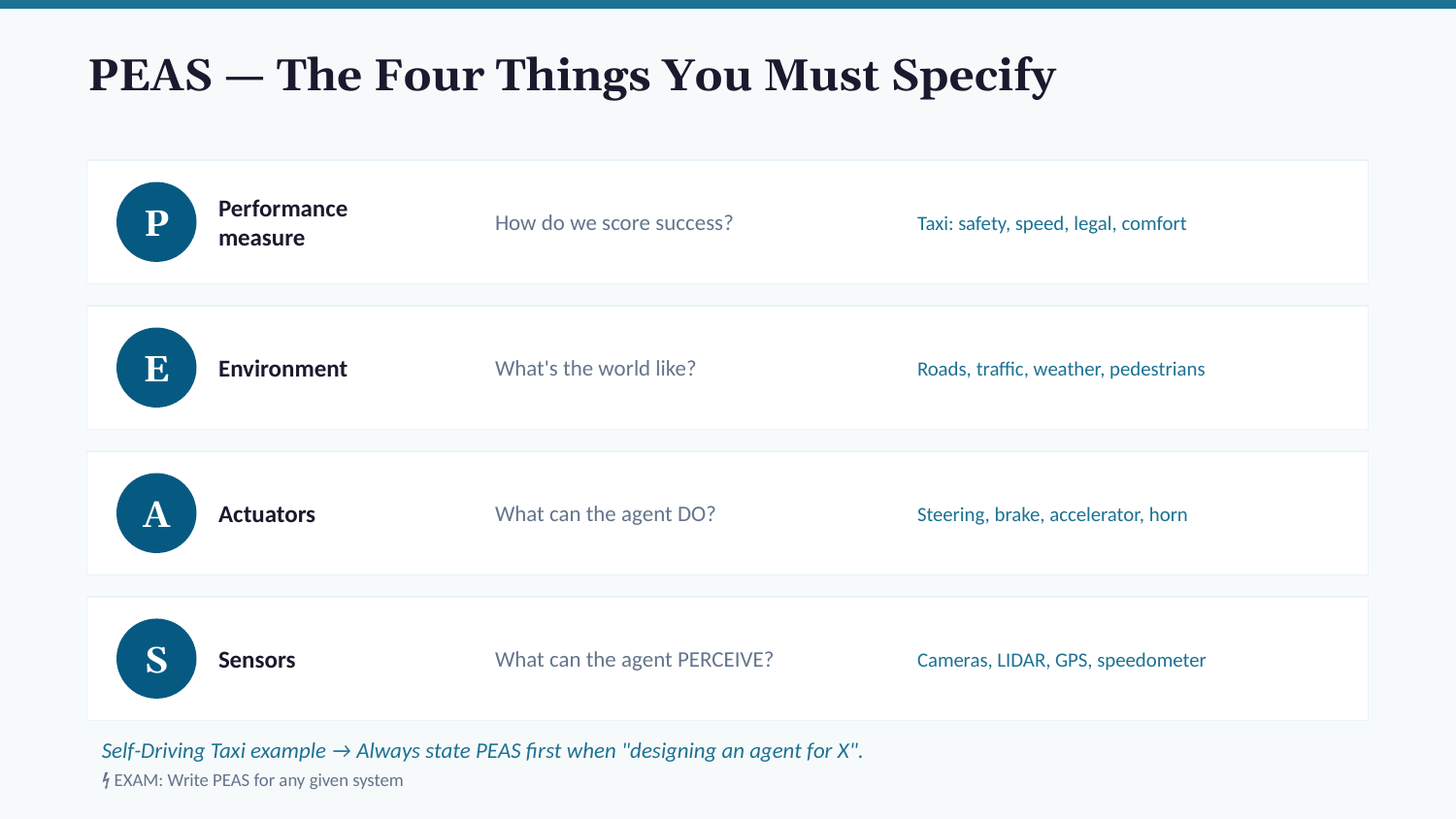

PEAS — The Four Things You Must Specify

Performance
measure
How do we score success?
Taxi: safety, speed, legal, comfort

P

Environment
What's the world like?
Roads, traffic, weather, pedestrians

E

Actuators
What can the agent DO?
Steering, brake, accelerator, horn

A

Sensors
What can the agent PERCEIVE?
Cameras, LIDAR, GPS, speedometer

S
Self-Driving Taxi example → Always state PEAS first when "designing an agent for X".
⚡ EXAM: Write PEAS for any given system